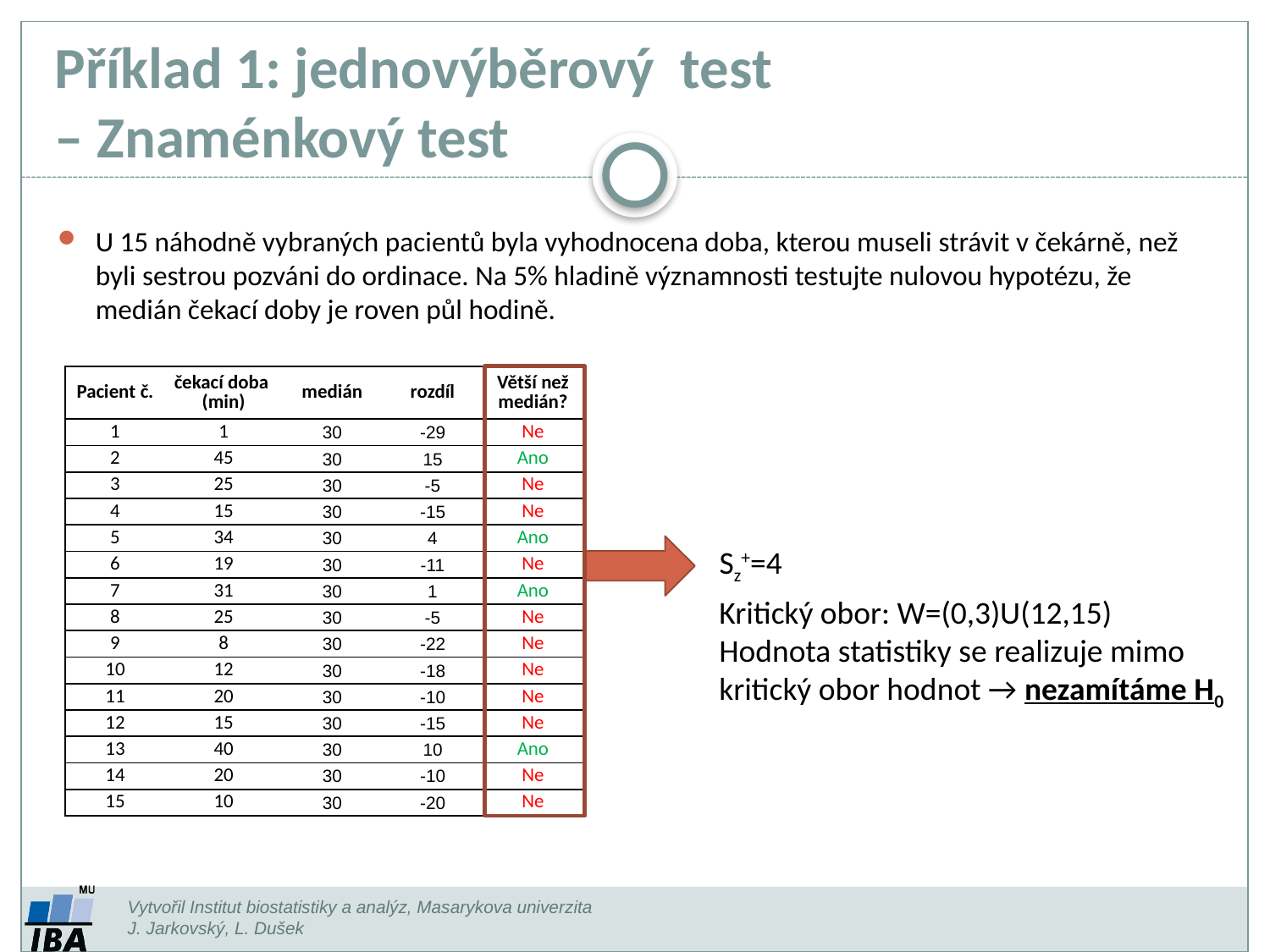

# Příklad 1: jednovýběrový  test – Znaménkový test
U 15 náhodně vybraných pacientů byla vyhodnocena doba, kterou museli strávit v čekárně, než byli sestrou pozváni do ordinace. Na 5% hladině významnosti testujte nulovou hypotézu, že medián čekací doby je roven půl hodině.

| Pacient č. | čekací doba (min) | medián | rozdíl | Větší než medián? |
| --- | --- | --- | --- | --- |
| 1 | 1 | 30 | -29 | Ne |
| 2 | 45 | 30 | 15 | Ano |
| 3 | 25 | 30 | -5 | Ne |
| 4 | 15 | 30 | -15 | Ne |
| 5 | 34 | 30 | 4 | Ano |
| 6 | 19 | 30 | -11 | Ne |
| 7 | 31 | 30 | 1 | Ano |
| 8 | 25 | 30 | -5 | Ne |
| 9 | 8 | 30 | -22 | Ne |
| 10 | 12 | 30 | -18 | Ne |
| 11 | 20 | 30 | -10 | Ne |
| 12 | 15 | 30 | -15 | Ne |
| 13 | 40 | 30 | 10 | Ano |
| 14 | 20 | 30 | -10 | Ne |
| 15 | 10 | 30 | -20 | Ne |

Sz+=4
Kritický obor: W=(0,3)U(12,15)
Hodnota statistiky se realizuje mimo
kritický obor hodnot → nezamítáme H0
Vytvořil Institut biostatistiky a analýz, Masarykova univerzita
J. Jarkovský, L. Dušek